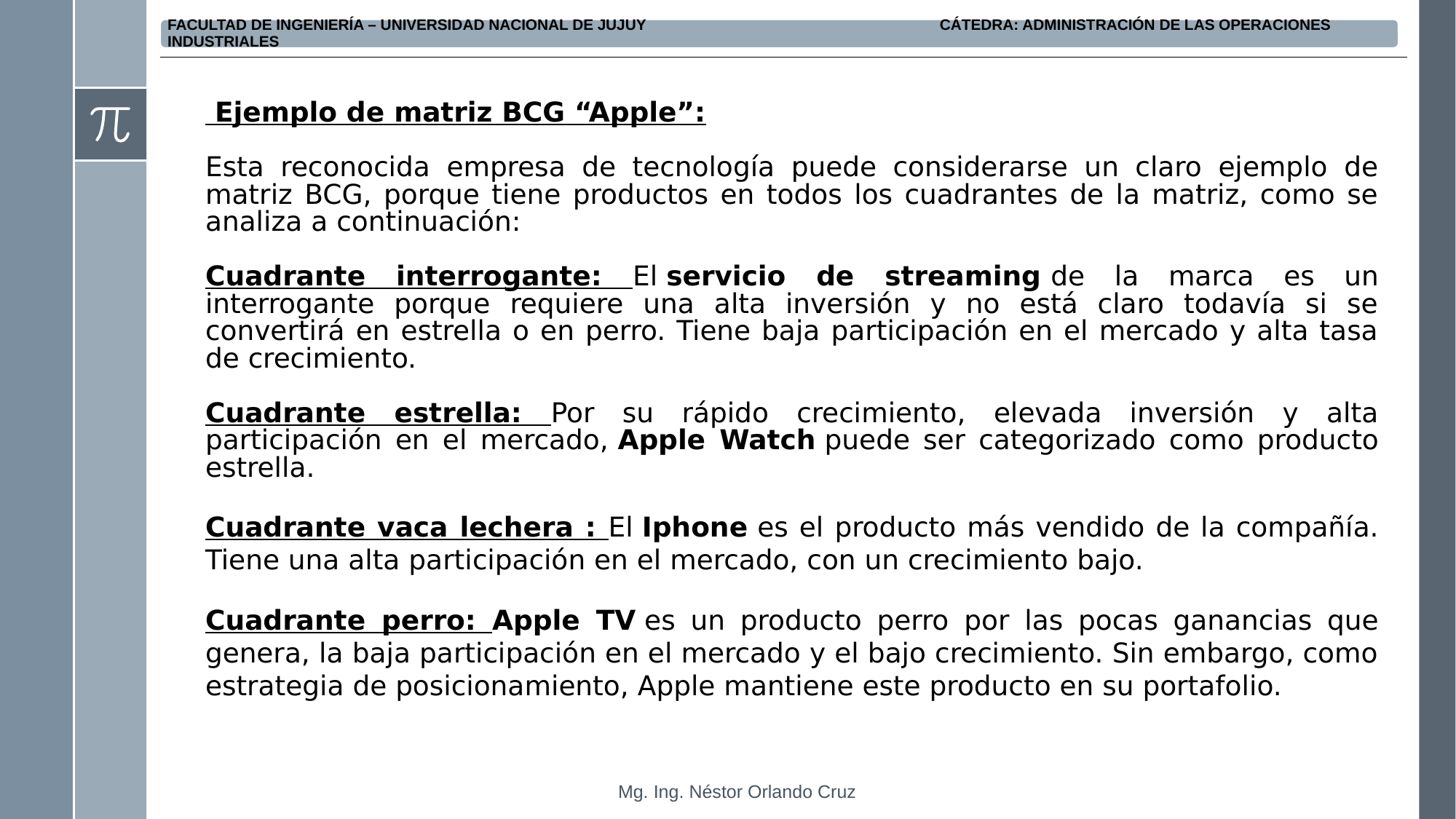

FACULTAD DE INGENIERÍA – UNIVERSIDAD NACIONAL DE JUJUY 		                            CÁTEDRA: ADMINISTRACIÓN DE LAS OPERACIONES INDUSTRIALES
 Ejemplo de matriz BCG “Apple”:
Esta reconocida empresa de tecnología puede considerarse un claro ejemplo de matriz BCG, porque tiene productos en todos los cuadrantes de la matriz, como se analiza a continuación:

Cuadrante interrogante: El servicio de streaming de la marca es un interrogante porque requiere una alta inversión y no está claro todavía si se convertirá en estrella o en perro. Tiene baja participación en el mercado y alta tasa de crecimiento.

Cuadrante estrella: Por su rápido crecimiento, elevada inversión y alta participación en el mercado, Apple Watch puede ser categorizado como producto estrella.

Cuadrante vaca lechera : El Iphone es el producto más vendido de la compañía. Tiene una alta participación en el mercado, con un crecimiento bajo.
Cuadrante perro: Apple TV es un producto perro por las pocas ganancias que genera, la baja participación en el mercado y el bajo crecimiento. Sin embargo, como estrategia de posicionamiento, Apple mantiene este producto en su portafolio.
Mg. Ing. Néstor Orlando Cruz